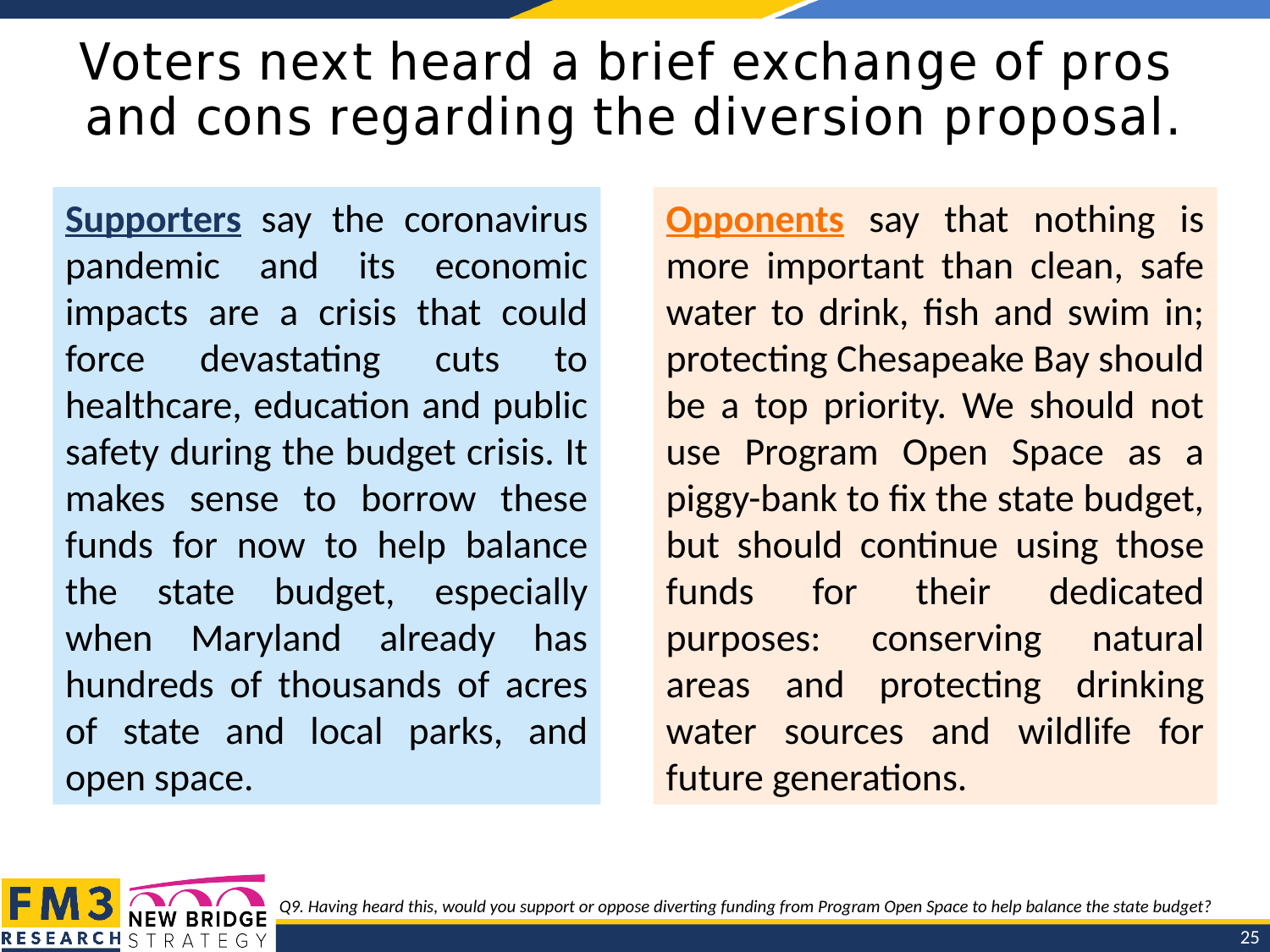

# Voters next heard a brief exchange of pros and cons regarding the diversion proposal.
Supporters say the coronavirus pandemic and its economic impacts are a crisis that could force devastating cuts to healthcare, education and public safety during the budget crisis. It makes sense to borrow these funds for now to help balance the state budget, especially when Maryland already has hundreds of thousands of acres of state and local parks, and open space.
Opponents say that nothing is more important than clean, safe water to drink, fish and swim in; protecting Chesapeake Bay should be a top priority. We should not use Program Open Space as a piggy-bank to fix the state budget, but should continue using those funds for their dedicated purposes: conserving natural areas and protecting drinking water sources and wildlife for future generations.
Q9. Having heard this, would you support or oppose diverting funding from Program Open Space to help balance the state budget?